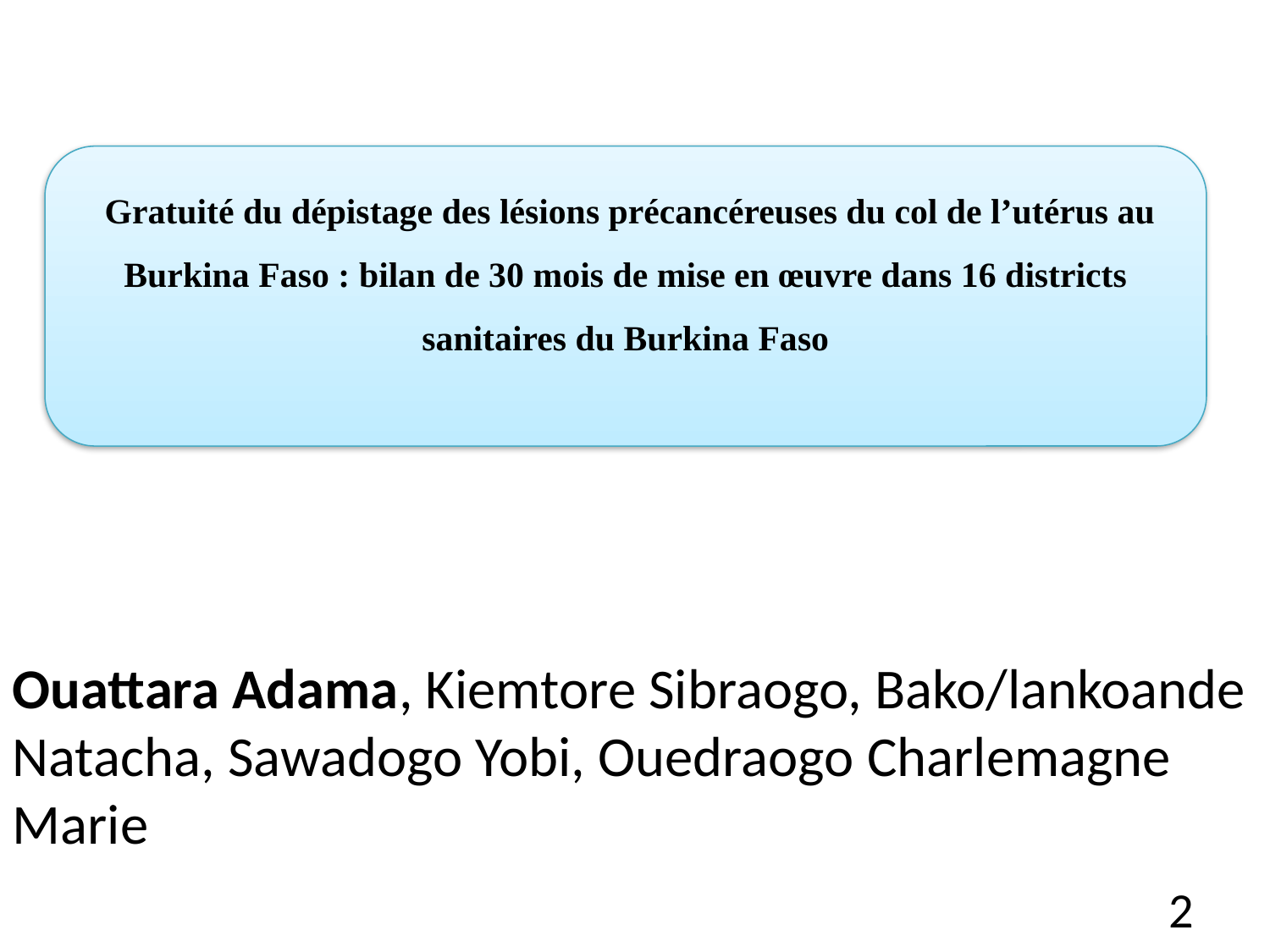

Gratuité du dépistage des lésions précancéreuses du col de l’utérus au Burkina Faso : bilan de 30 mois de mise en œuvre dans 16 districts sanitaires du Burkina Faso
Ouattara Adama, Kiemtore Sibraogo, Bako/lankoande Natacha, Sawadogo Yobi, Ouedraogo Charlemagne Marie
2